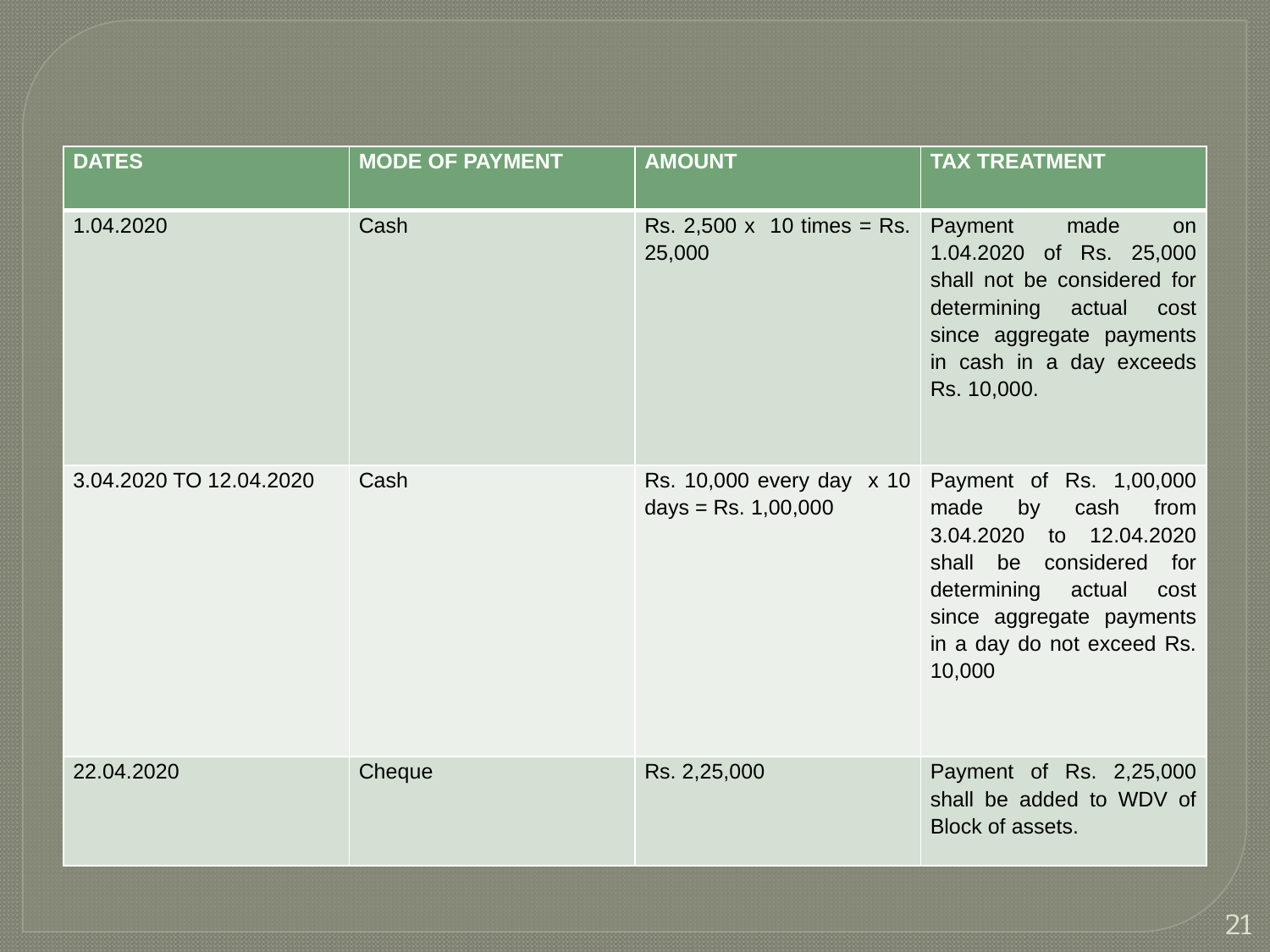

| DATES | MODE OF PAYMENT | AMOUNT | TAX TREATMENT |
| --- | --- | --- | --- |
| 1.04.2020 | Cash | Rs. 2,500 x 10 times = Rs. 25,000 | Payment made on 1.04.2020 of Rs. 25,000 shall not be considered for determining actual cost since aggregate payments in cash in a day exceeds Rs. 10,000. |
| 3.04.2020 TO 12.04.2020 | Cash | Rs. 10,000 every day x 10 days = Rs. 1,00,000 | Payment of Rs. 1,00,000 made by cash from 3.04.2020 to 12.04.2020 shall be considered for determining actual cost since aggregate payments in a day do not exceed Rs. 10,000 |
| 22.04.2020 | Cheque | Rs. 2,25,000 | Payment of Rs. 2,25,000 shall be added to WDV of Block of assets. |
21